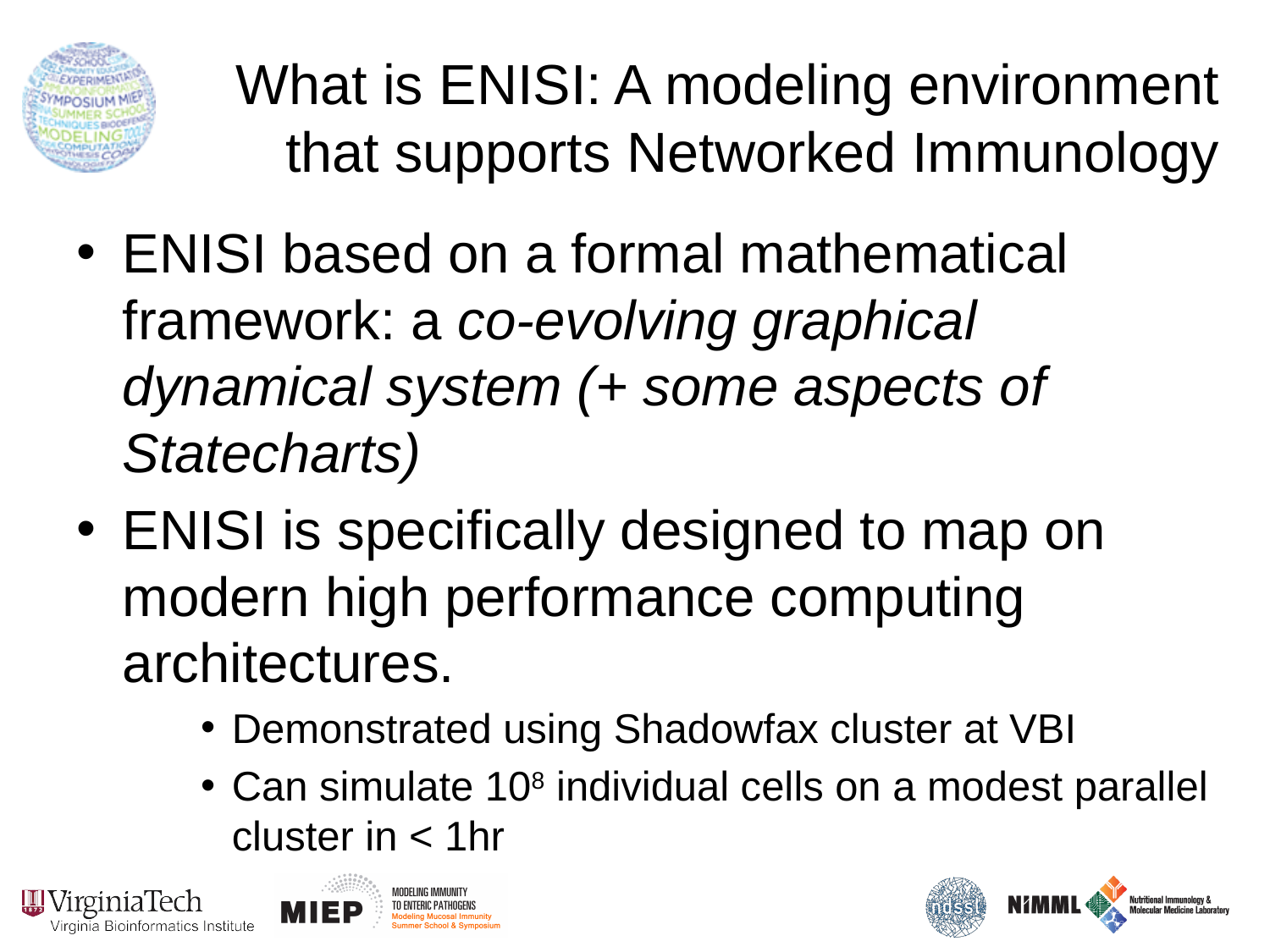

# What is ENISI: A modeling environment that supports Networked Immunology
ENISI based on a formal mathematical framework: a co-evolving graphical dynamical system (+ some aspects of Statecharts)
ENISI is specifically designed to map on modern high performance computing architectures.
Demonstrated using Shadowfax cluster at VBI
Can simulate 108 individual cells on a modest parallel cluster in < 1hr